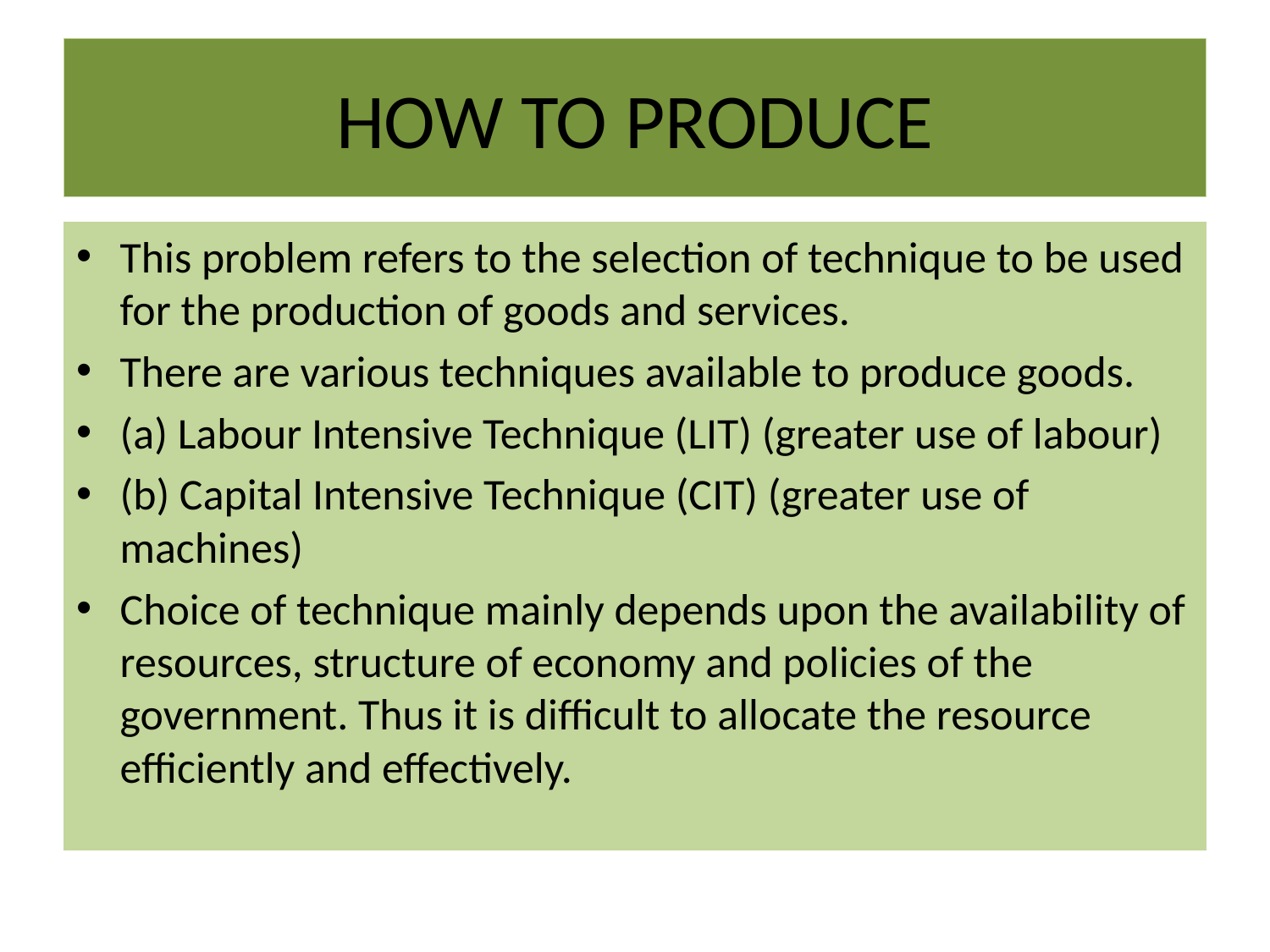

# HOW TO PRODUCE
This problem refers to the selection of technique to be used for the production of goods and services.
There are various techniques available to produce goods.
(a) Labour Intensive Technique (LIT) (greater use of labour)
(b) Capital Intensive Technique (CIT) (greater use of machines)
Choice of technique mainly depends upon the availability of resources, structure of economy and policies of the government. Thus it is difficult to allocate the resource efficiently and effectively.